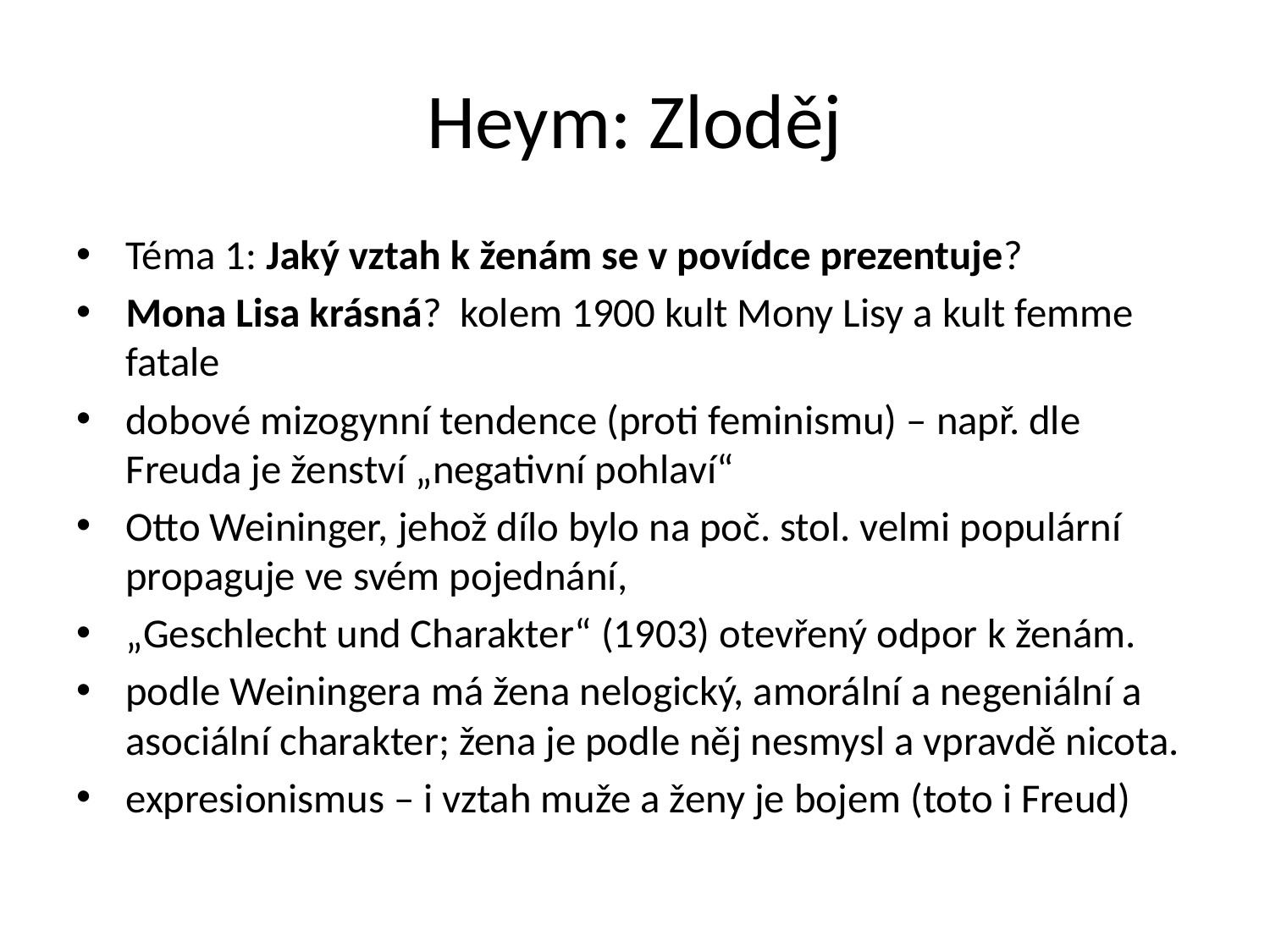

# Heym: Zloděj
Téma 1: Jaký vztah k ženám se v povídce prezentuje?
Mona Lisa krásná?  kolem 1900 kult Mony Lisy a kult femme fatale
dobové mizogynní tendence (proti feminismu) – např. dle Freuda je ženství „negativní pohlaví“
Otto Weininger, jehož dílo bylo na poč. stol. velmi populární propaguje ve svém pojednání,
„Geschlecht und Charakter“ (1903) otevřený odpor k ženám.
podle Weiningera má žena nelogický, amorální a negeniální a asociální charakter; žena je podle něj nesmysl a vpravdě nicota.
expresionismus – i vztah muže a ženy je bojem (toto i Freud)